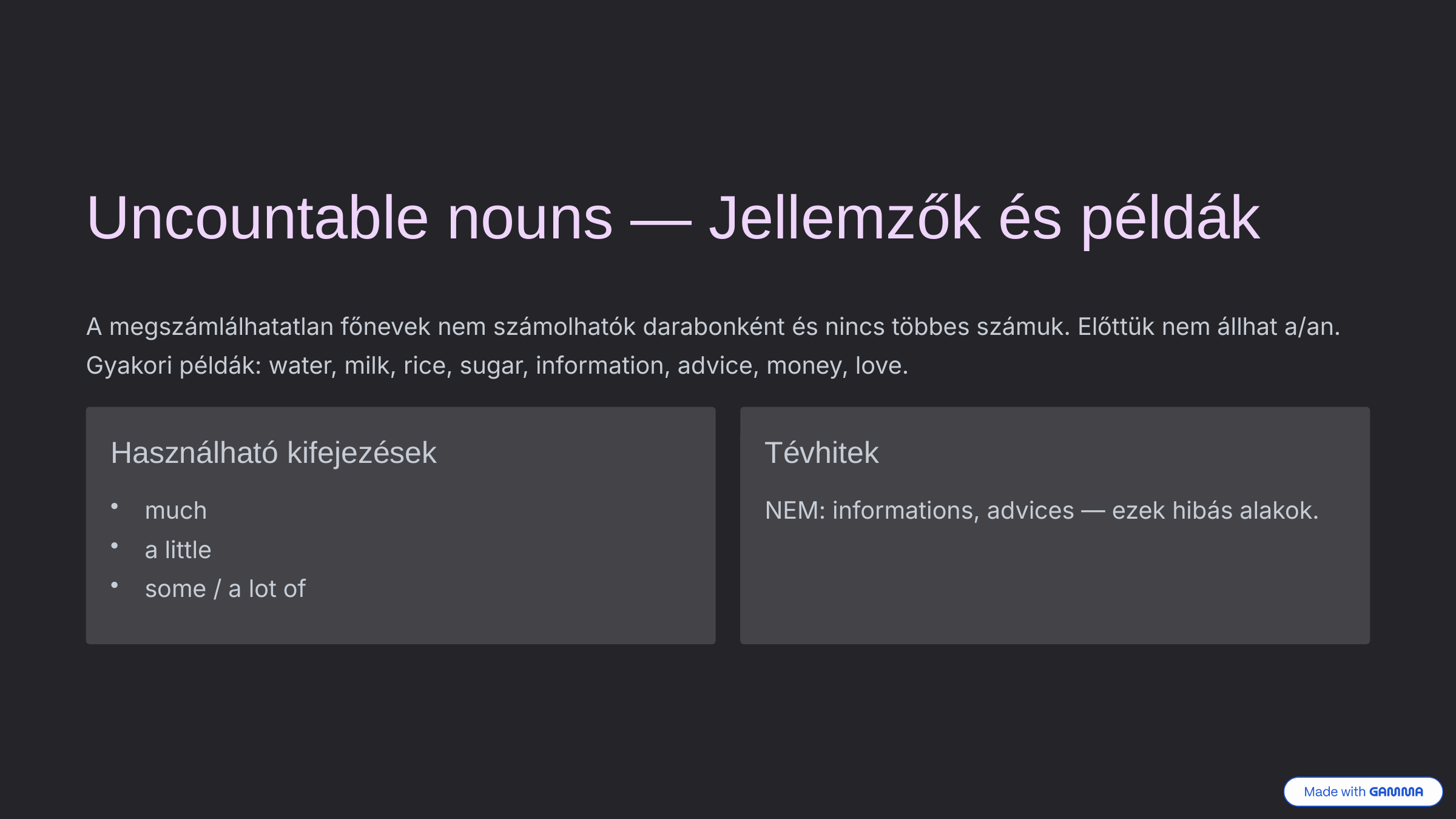

Uncountable nouns — Jellemzők és példák
A megszámlálhatatlan főnevek nem számolhatók darabonként és nincs többes számuk. Előttük nem állhat a/an. Gyakori példák: water, milk, rice, sugar, information, advice, money, love.

Használható kifejezések
Tévhitek
much
a little
some / a lot of
NEM: informations, advices — ezek hibás alakok.